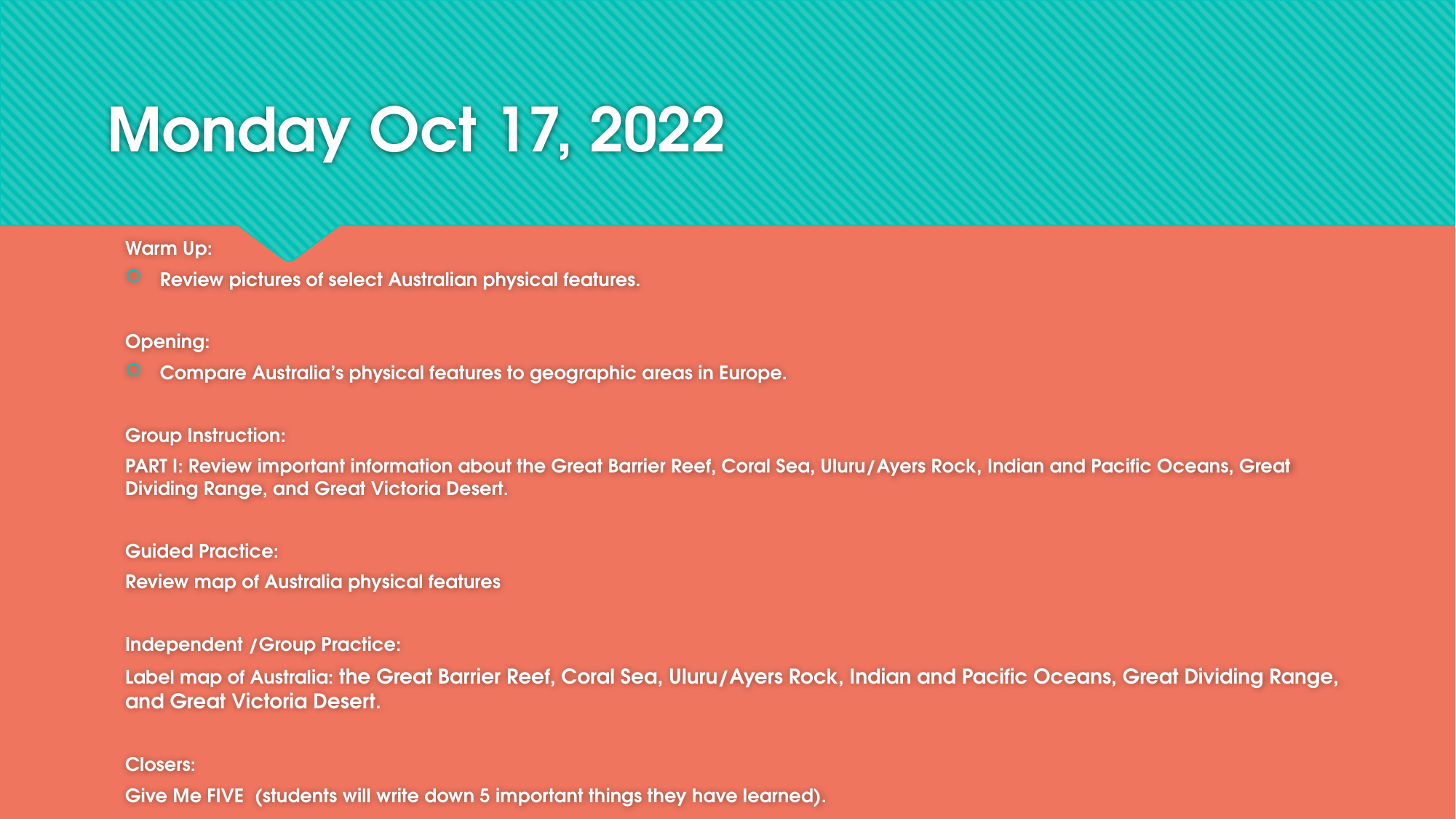

# Monday Oct 17, 2022
Warm Up:
Review pictures of select Australian physical features.

Opening:
Compare Australia’s physical features to geographic areas in Europe.

Group Instruction:
PART I: Review important information about the Great Barrier Reef, Coral Sea, Uluru/Ayers Rock, Indian and Pacific Oceans, Great Dividing Range, and Great Victoria Desert.

Guided Practice:
Review map of Australia physical features

Independent /Group Practice:
Label map of Australia: the Great Barrier Reef, Coral Sea, Uluru/Ayers Rock, Indian and Pacific Oceans, Great Dividing Range, and Great Victoria Desert.

Closers:
Give Me FIVE  (students will write down 5 important things they have learned).